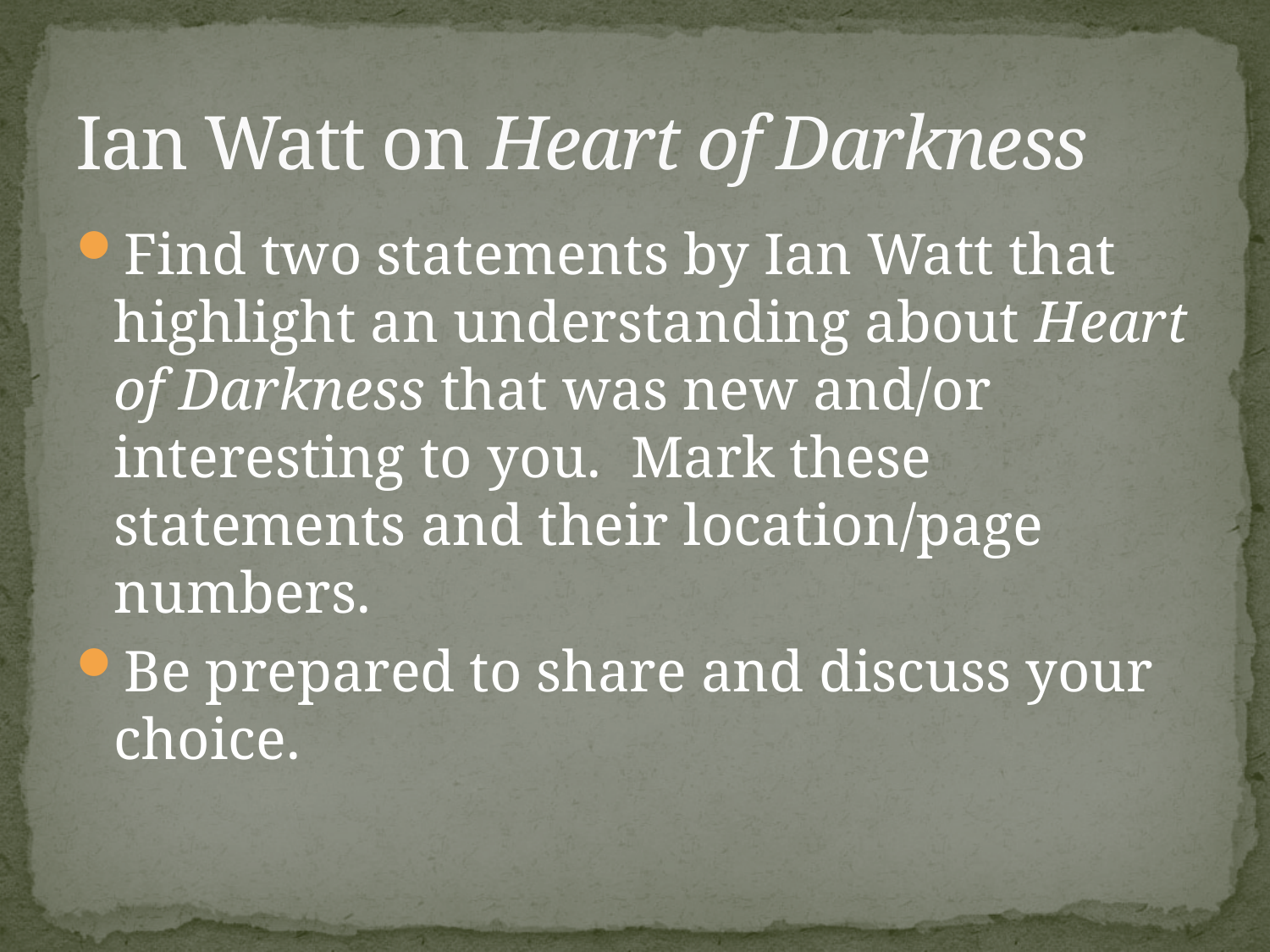

# Ian Watt on Heart of Darkness
Find two statements by Ian Watt that highlight an understanding about Heart of Darkness that was new and/or interesting to you.  Mark these statements and their location/page numbers.
Be prepared to share and discuss your choice.